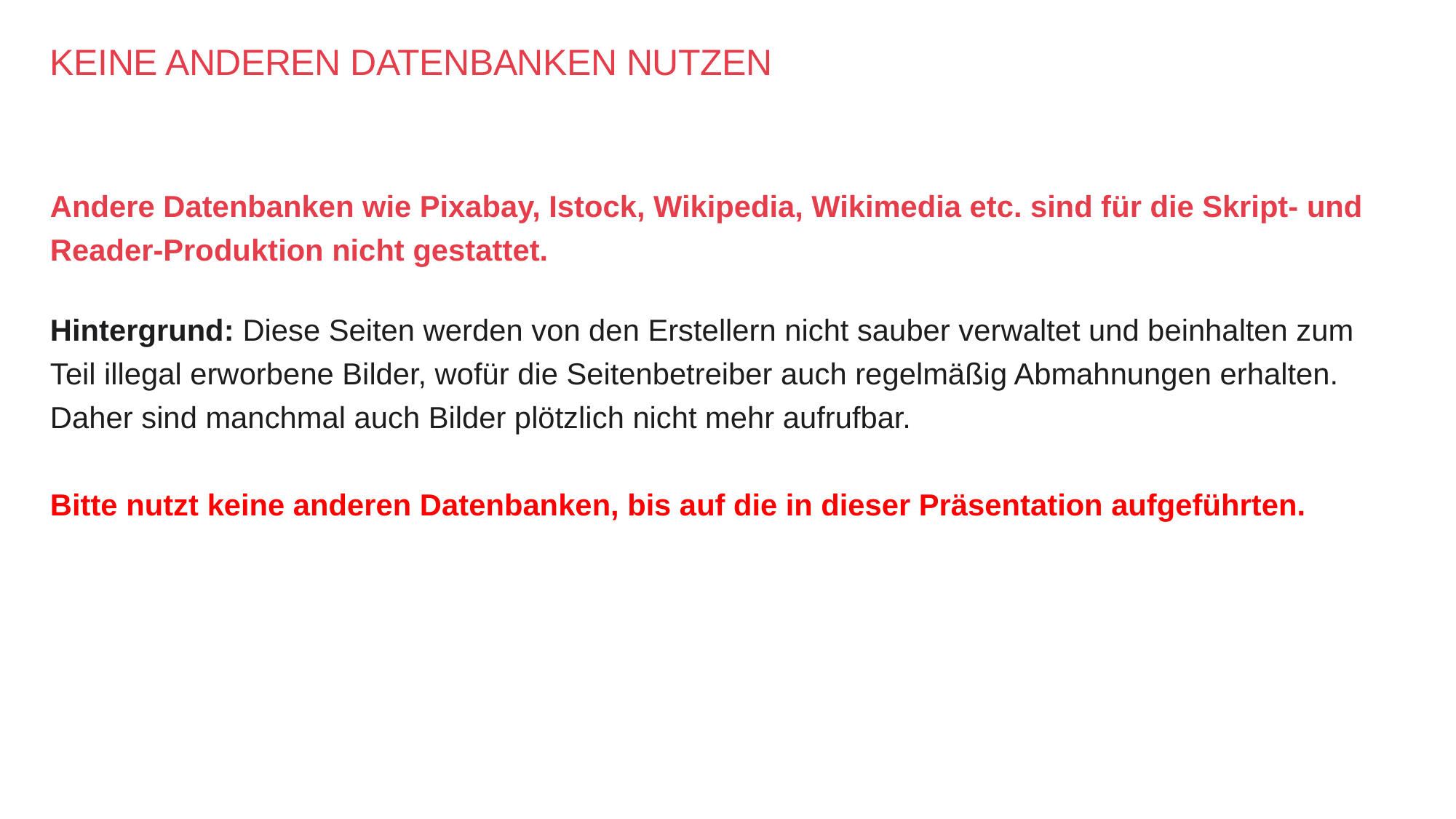

# Keine Anderen Datenbanken nutzen
Andere Datenbanken wie Pixabay, Istock, Wikipedia, Wikimedia etc. sind für die Skript- und Reader-Produktion nicht gestattet.
Hintergrund: Diese Seiten werden von den Erstellern nicht sauber verwaltet und beinhalten zum Teil illegal erworbene Bilder, wofür die Seitenbetreiber auch regelmäßig Abmahnungen erhalten.
Daher sind manchmal auch Bilder plötzlich nicht mehr aufrufbar.

Bitte nutzt keine anderen Datenbanken, bis auf die in dieser Präsentation aufgeführten.